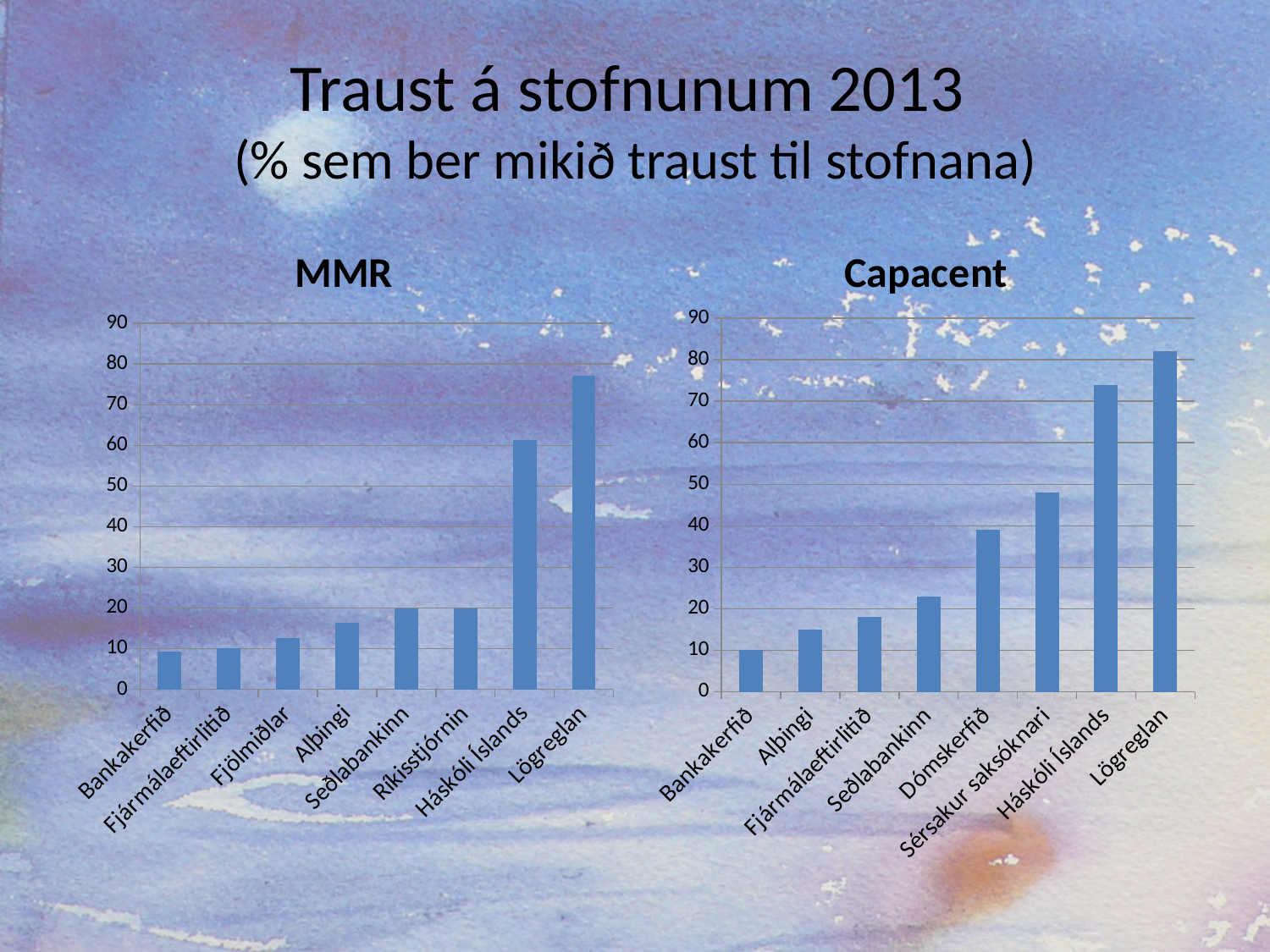

# Traust á stofnunum 2013 (% sem ber mikið traust til stofnana)
MMR
Capacent

### Chart

| Category | Series 1 |
|---|---|
| Bankakerfið | 10.0 |
| Alþingi | 15.0 |
| Fjármálaeftirlitið | 18.0 |
| Seðlabankinn | 23.0 |
| Dómskerfið | 39.0 |
| Sérsakur saksóknari | 48.0 |
| Háskóli Íslands | 74.0 |
| Lögreglan | 82.0 |

### Chart

| Category | Series 1 |
|---|---|
| Bankakerfið | 9.200000000000001 |
| Fjármálaeftirlitið | 10.200000000000001 |
| Fjölmiðlar | 12.7 |
| Alþingi | 16.4 |
| Seðlabankinn | 20.0 |
| Ríkisstjórnin | 20.0 |
| Háskóli Íslands | 61.3 |
| Lögreglan | 77.1 |